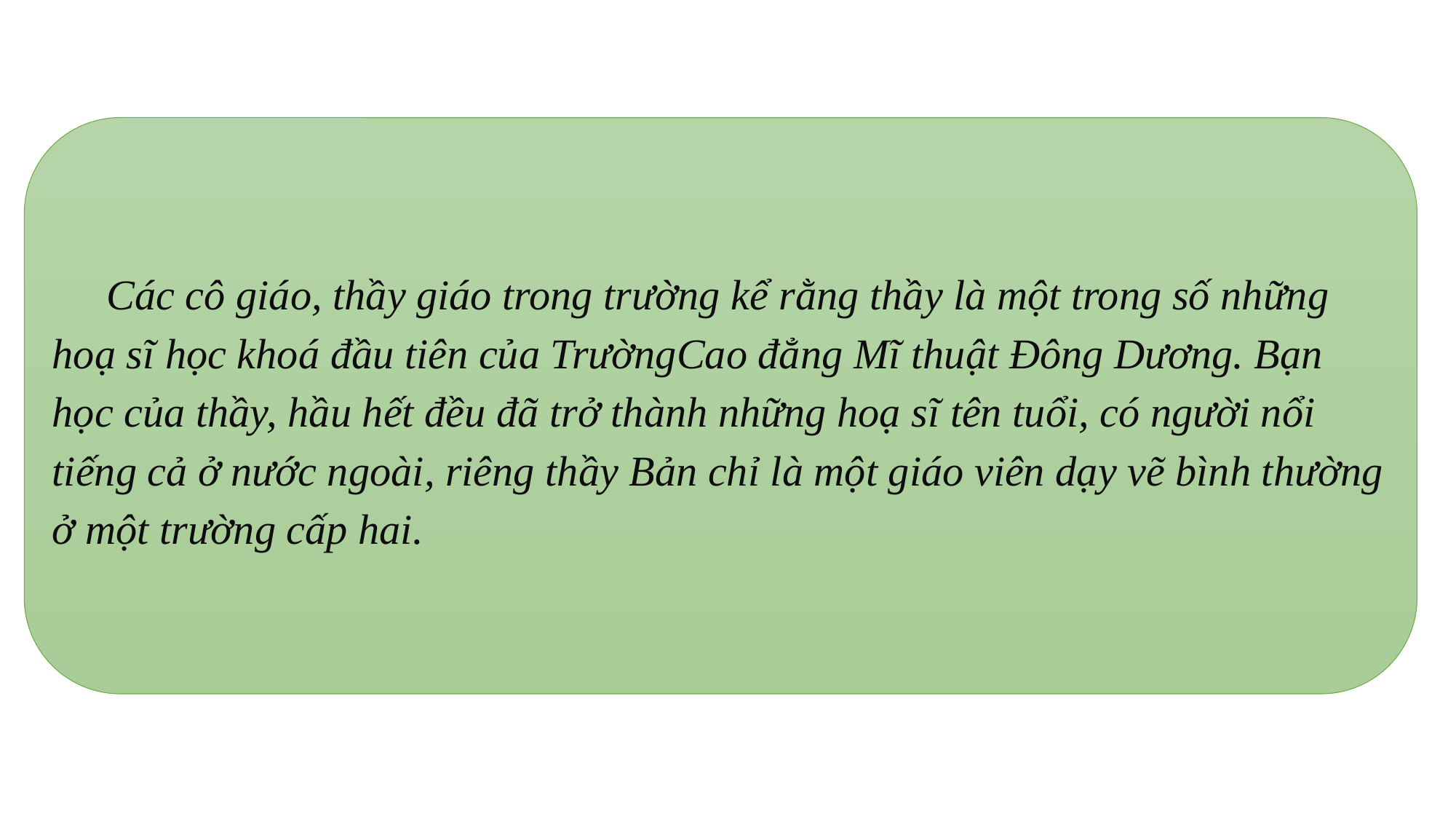

Các cô giáo, thầy giáo trong trường kể rằng thầy là một trong số những hoạ sĩ học khoá đầu tiên của TrườngCao đẳng Mĩ thuật Đông Dương. Bạn học của thầy, hầu hết đều đã trở thành những hoạ sĩ tên tuổi, có người nổi tiếng cả ở nước ngoài, riêng thầy Bản chỉ là một giáo viên dạy vẽ bình thường ở một trường cấp hai.